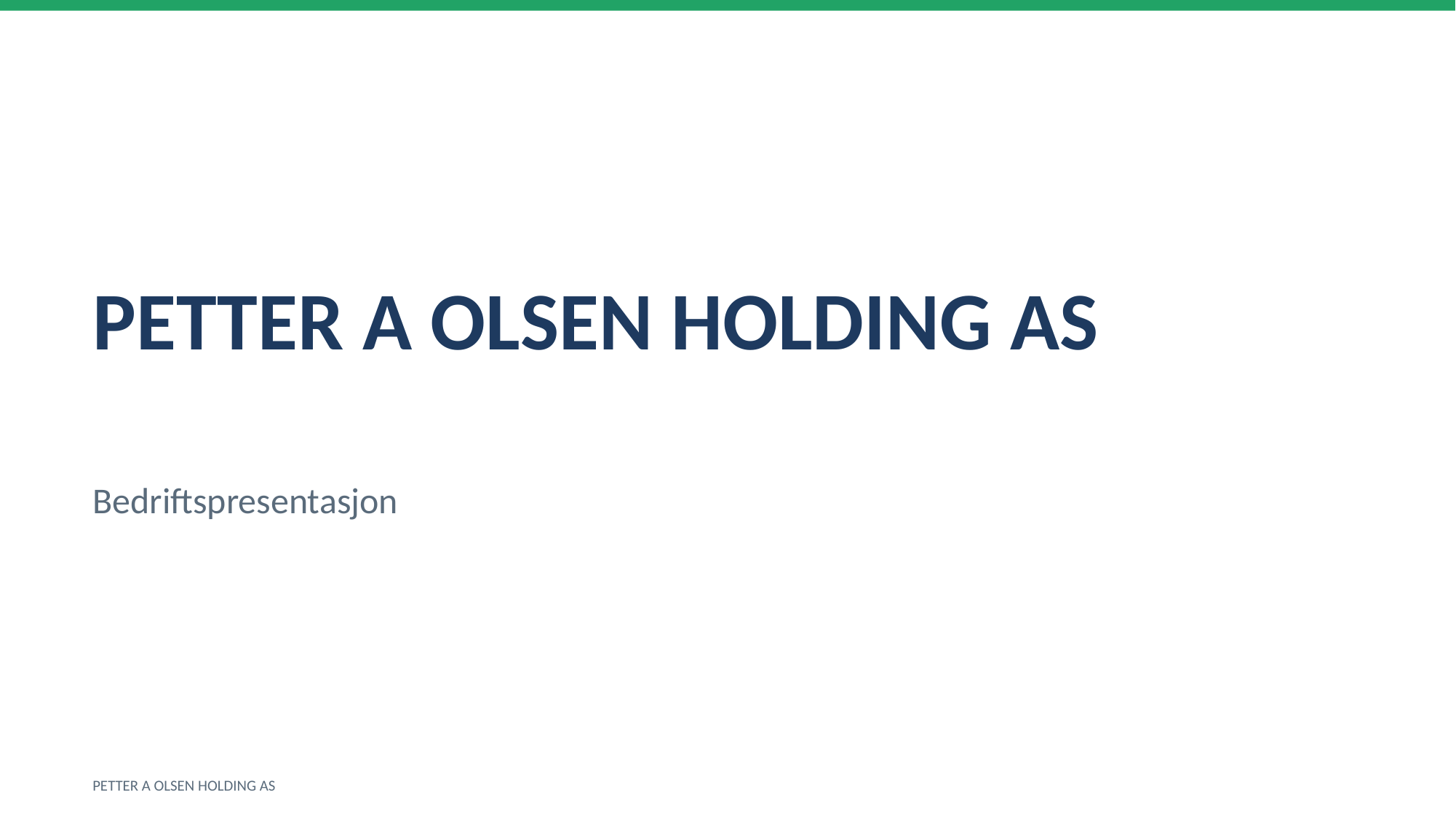

PETTER A OLSEN HOLDING AS
Bedriftspresentasjon
PETTER A OLSEN HOLDING AS